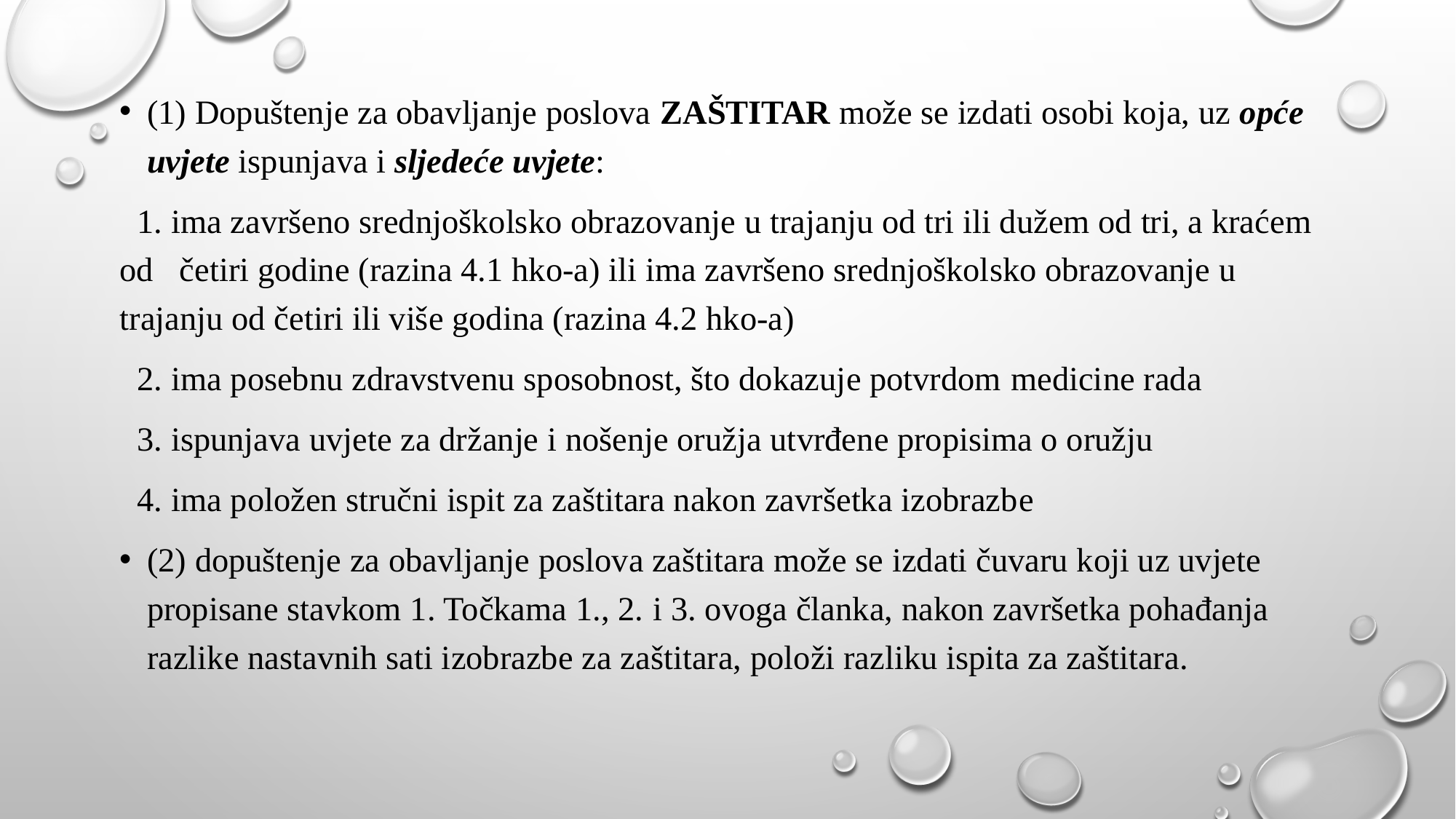

(1) Dopuštenje za obavljanje poslova ZAŠTITAR može se izdati osobi koja, uz opće uvjete ispunjava i sljedeće uvjete:
  1. ima završeno srednjoškolsko obrazovanje u trajanju od tri ili dužem od tri, a kraćem od   četiri godine (razina 4.1 hko-a) ili ima završeno srednjoškolsko obrazovanje u trajanju od četiri ili više godina (razina 4.2 hko-a)
  2. ima posebnu zdravstvenu sposobnost, što dokazuje potvrdom medicine rada
  3. ispunjava uvjete za držanje i nošenje oružja utvrđene propisima o oružju
  4. ima položen stručni ispit za zaštitara nakon završetka izobrazbe
(2) dopuštenje za obavljanje poslova zaštitara može se izdati čuvaru koji uz uvjete propisane stavkom 1. Točkama 1., 2. i 3. ovoga članka, nakon završetka pohađanja razlike nastavnih sati izobrazbe za zaštitara, položi razliku ispita za zaštitara.